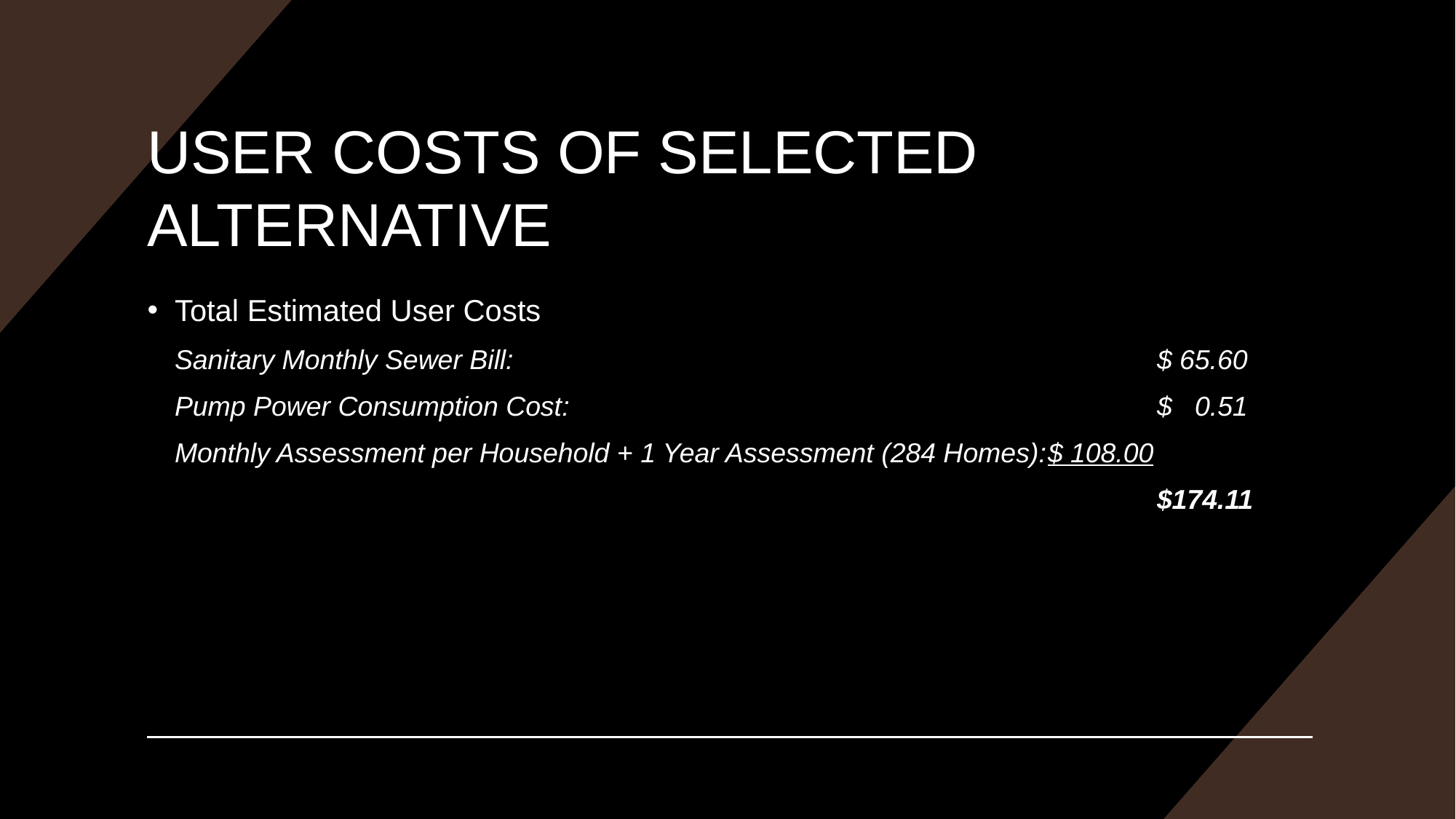

# USER COSTS OF SELECTED ALTERNATIVE
Total Estimated User Costs
Sanitary Monthly Sewer Bill:						$ 65.60
Pump Power Consumption Cost:						$   0.51
Monthly Assessment per Household + 1 Year Assessment (284 Homes):	$ 108.00
									$174.11